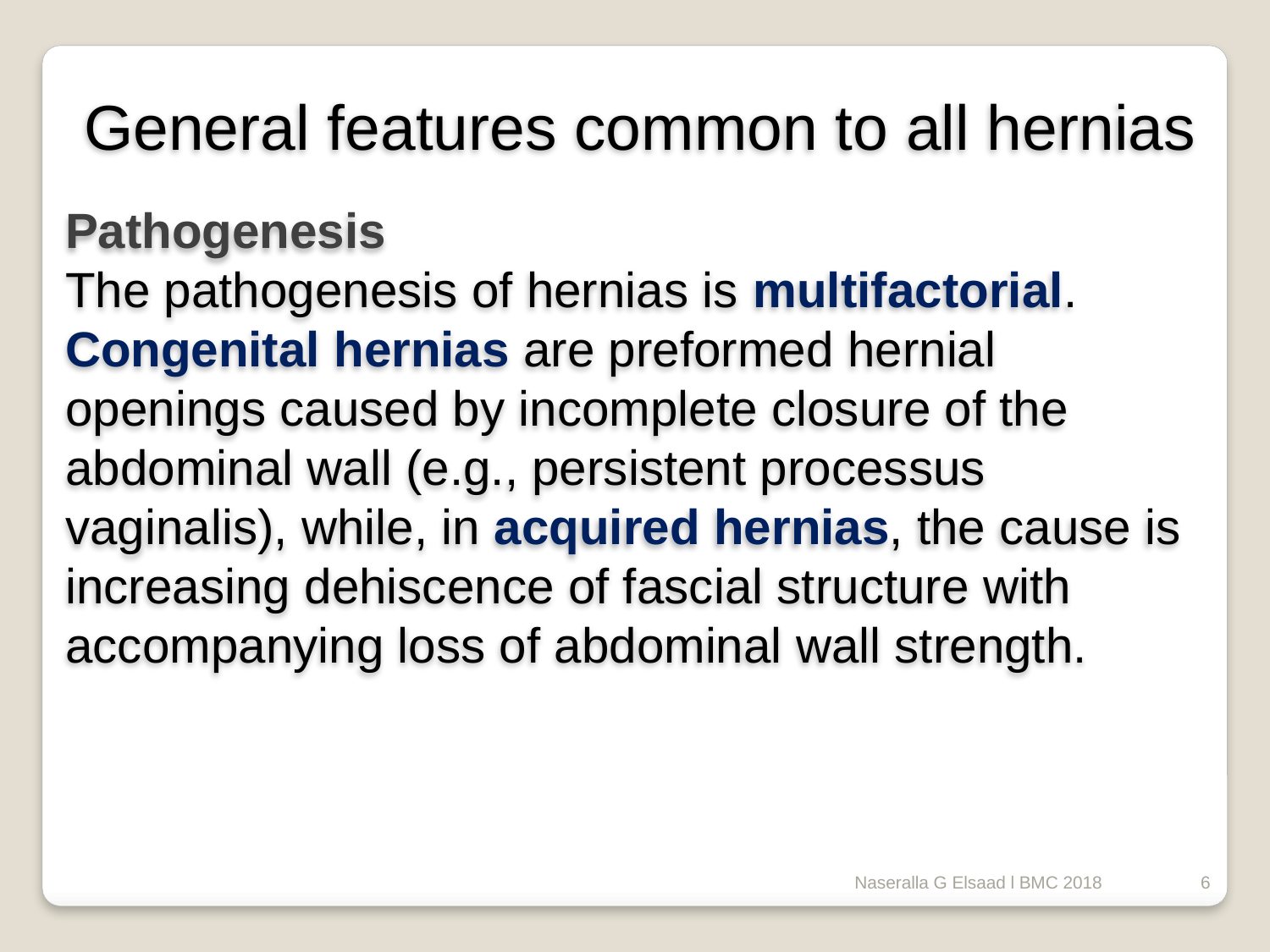

General features common to all hernias
Pathogenesis
The pathogenesis of hernias is multifactorial.
Congenital hernias are preformed hernial openings caused by incomplete closure of the abdominal wall (e.g., persistent processus vaginalis), while, in acquired hernias, the cause is increasing dehiscence of fascial structure with accompanying loss of abdominal wall strength.
Naseralla G Elsaad l BMC 2018
6